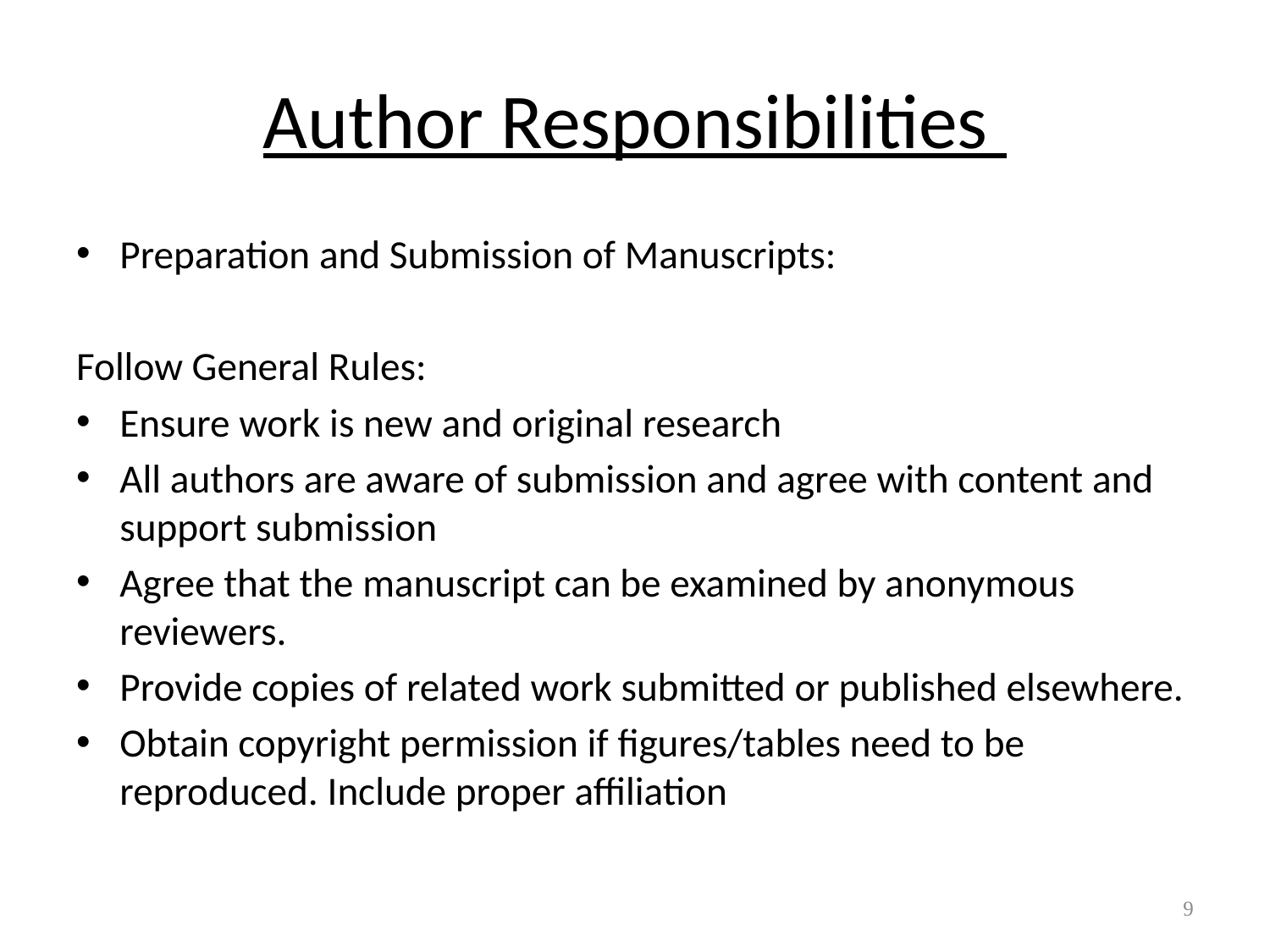

# Author Responsibilities
Preparation and Submission of Manuscripts:

Follow General Rules:
Ensure work is new and original research
All authors are aware of submission and agree with content and support submission
Agree that the manuscript can be examined by anonymous reviewers.
Provide copies of related work submitted or published elsewhere.
Obtain copyright permission if figures/tables need to be reproduced. Include proper affiliation
9